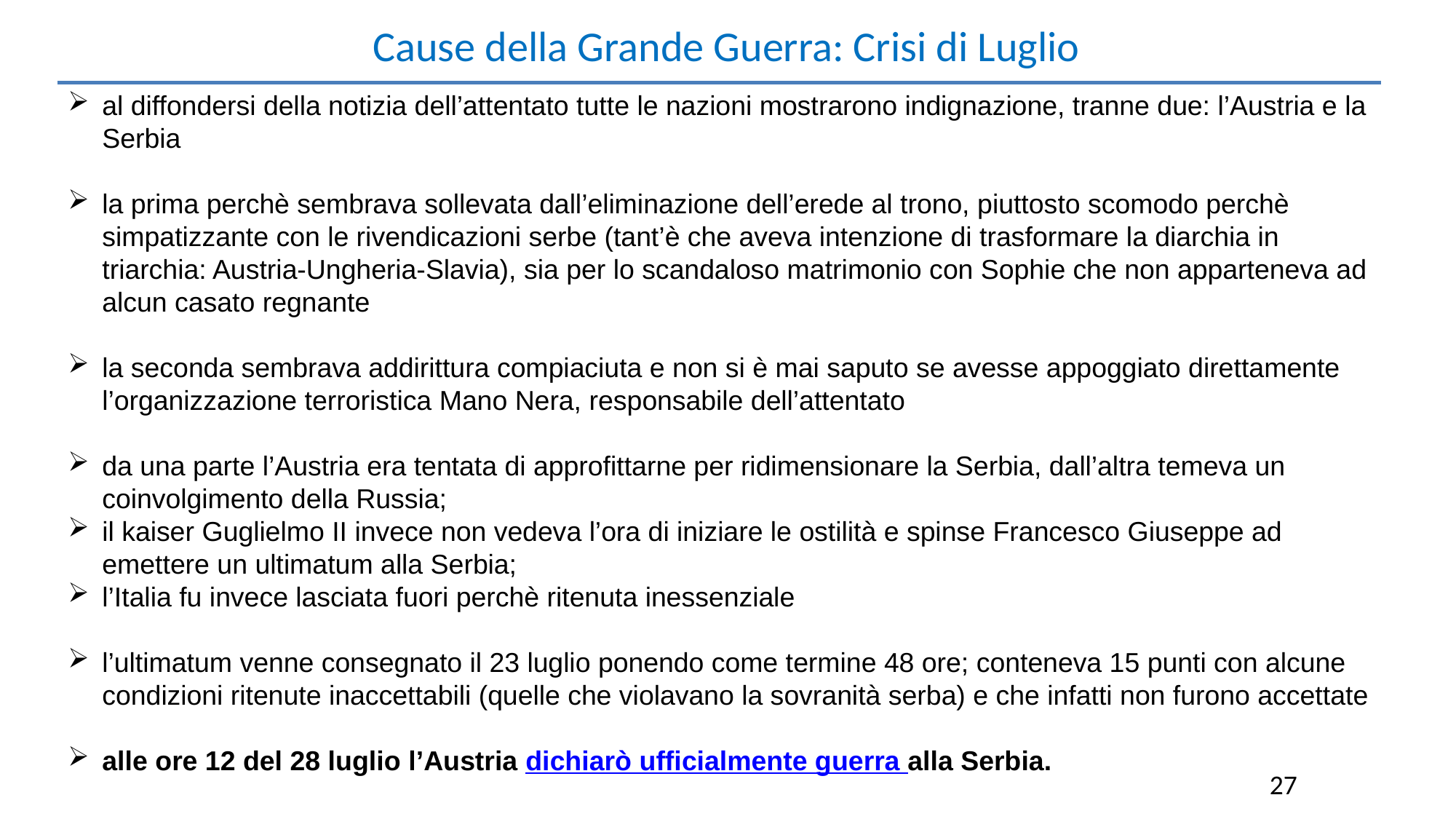

Cause della Grande Guerra: Crisi di Luglio
al diffondersi della notizia dell’attentato tutte le nazioni mostrarono indignazione, tranne due: l’Austria e la Serbia

la prima perchè sembrava sollevata dall’eliminazione dell’erede al trono, piuttosto scomodo perchè simpatizzante con le rivendicazioni serbe (tant’è che aveva intenzione di trasformare la diarchia in triarchia: Austria-Ungheria-Slavia), sia per lo scandaloso matrimonio con Sophie che non apparteneva ad alcun casato regnante

la seconda sembrava addirittura compiaciuta e non si è mai saputo se avesse appoggiato direttamente l’organizzazione terroristica Mano Nera, responsabile dell’attentato

da una parte l’Austria era tentata di approfittarne per ridimensionare la Serbia, dall’altra temeva un coinvolgimento della Russia;
il kaiser Guglielmo II invece non vedeva l’ora di iniziare le ostilità e spinse Francesco Giuseppe ad emettere un ultimatum alla Serbia;
l’Italia fu invece lasciata fuori perchè ritenuta inessenziale

l’ultimatum venne consegnato il 23 luglio ponendo come termine 48 ore; conteneva 15 punti con alcune condizioni ritenute inaccettabili (quelle che violavano la sovranità serba) e che infatti non furono accettate

alle ore 12 del 28 luglio l’Austria dichiarò ufficialmente guerra alla Serbia.